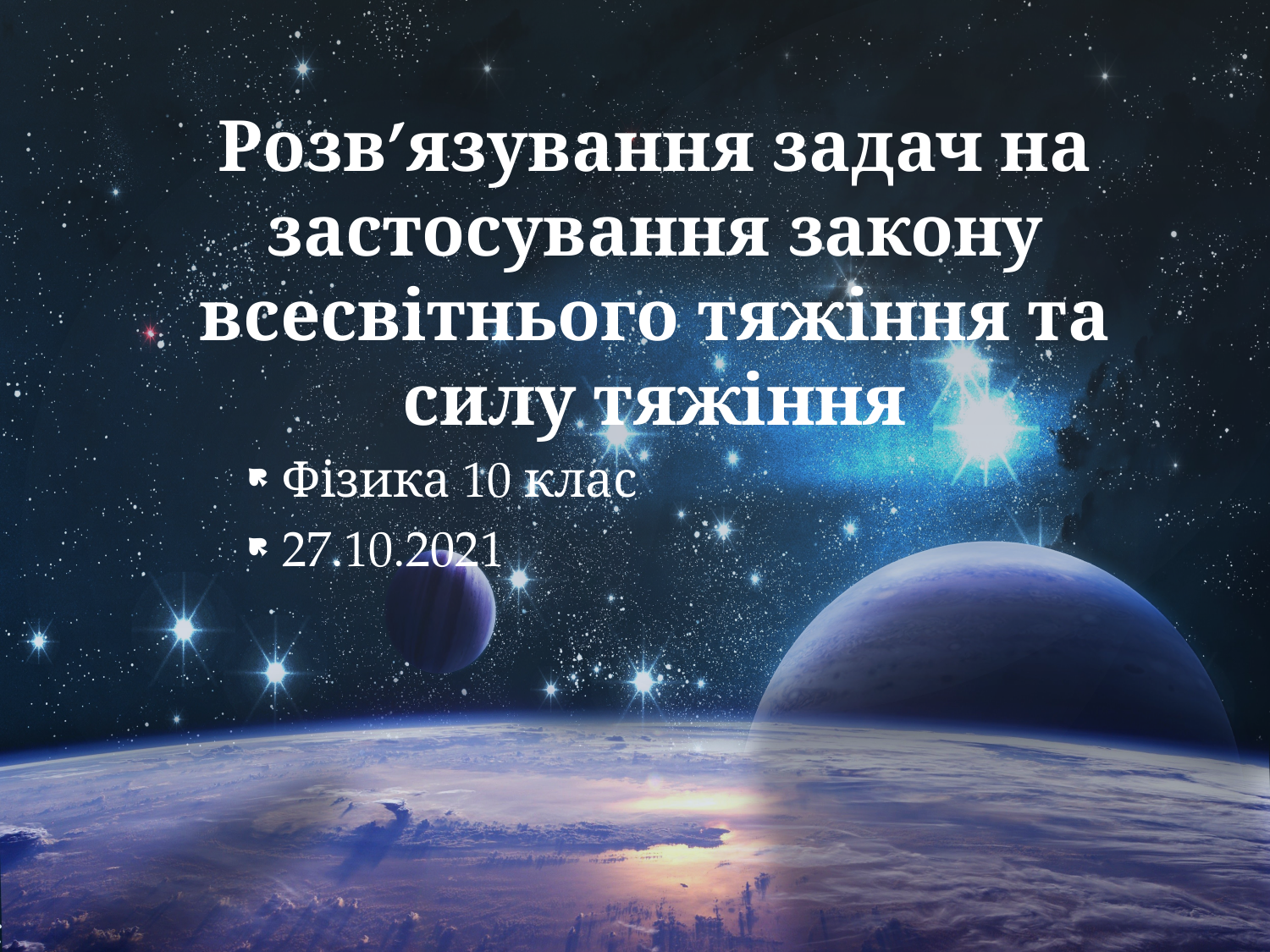

# Розв’язування задач на застосування закону всесвітнього тяжіння та силу тяжіння

Фізика 10 клас
27.10.2021